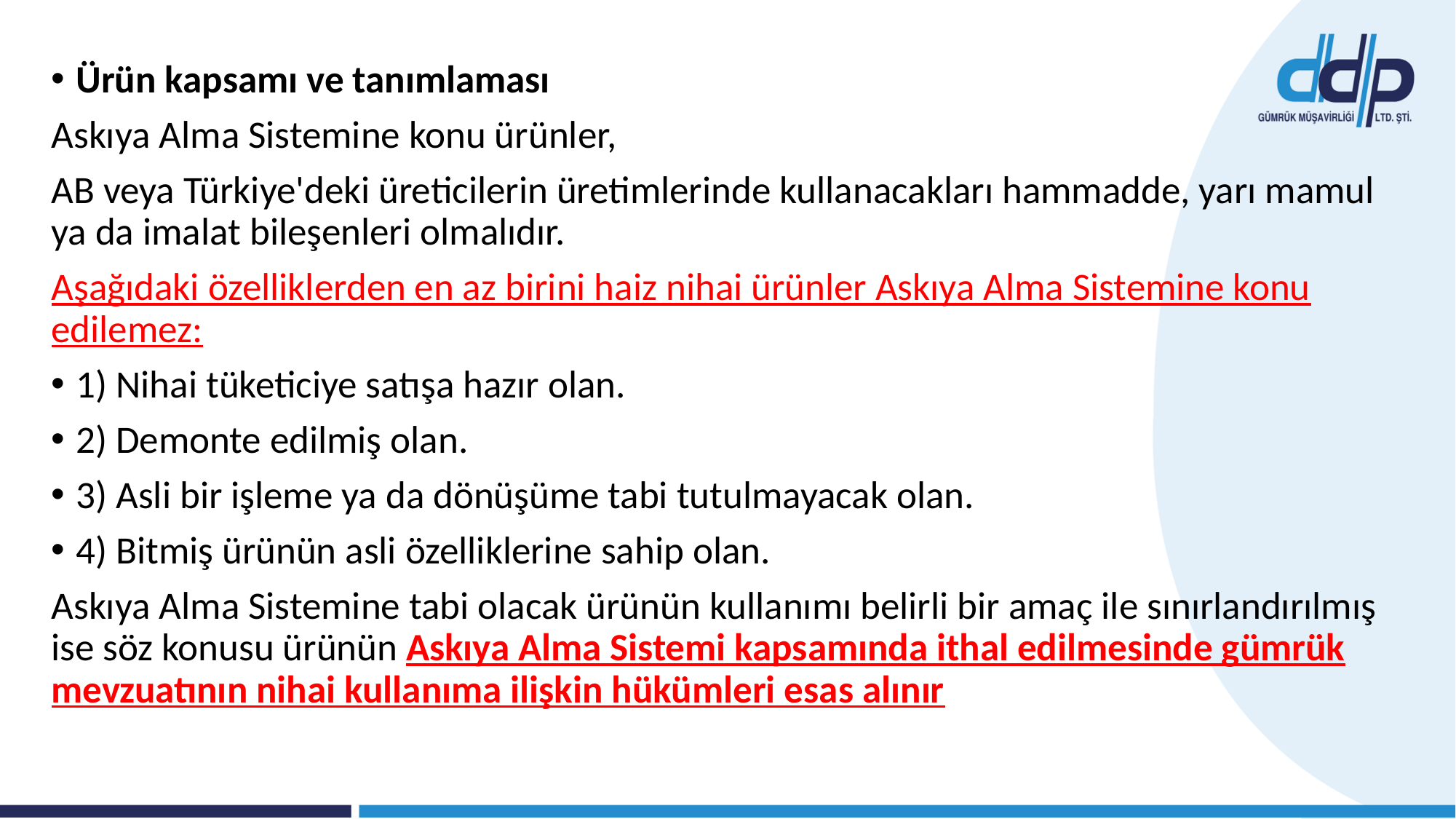

Ürün kapsamı ve tanımlaması
Askıya Alma Sistemine konu ürünler,
AB veya Türkiye'deki üreticilerin üretimlerinde kullanacakları hammadde, yarı mamul ya da imalat bileşenleri olmalıdır.
Aşağıdaki özelliklerden en az birini haiz nihai ürünler Askıya Alma Sistemine konu edilemez:
1) Nihai tüketiciye satışa hazır olan.
2) Demonte edilmiş olan.
3) Asli bir işleme ya da dönüşüme tabi tutulmayacak olan.
4) Bitmiş ürünün asli özelliklerine sahip olan.
Askıya Alma Sistemine tabi olacak ürünün kullanımı belirli bir amaç ile sınırlandırılmış ise söz konusu ürünün Askıya Alma Sistemi kapsamında ithal edilmesinde gümrük mevzuatının nihai kullanıma ilişkin hükümleri esas alınır

Ek-1 TABLO